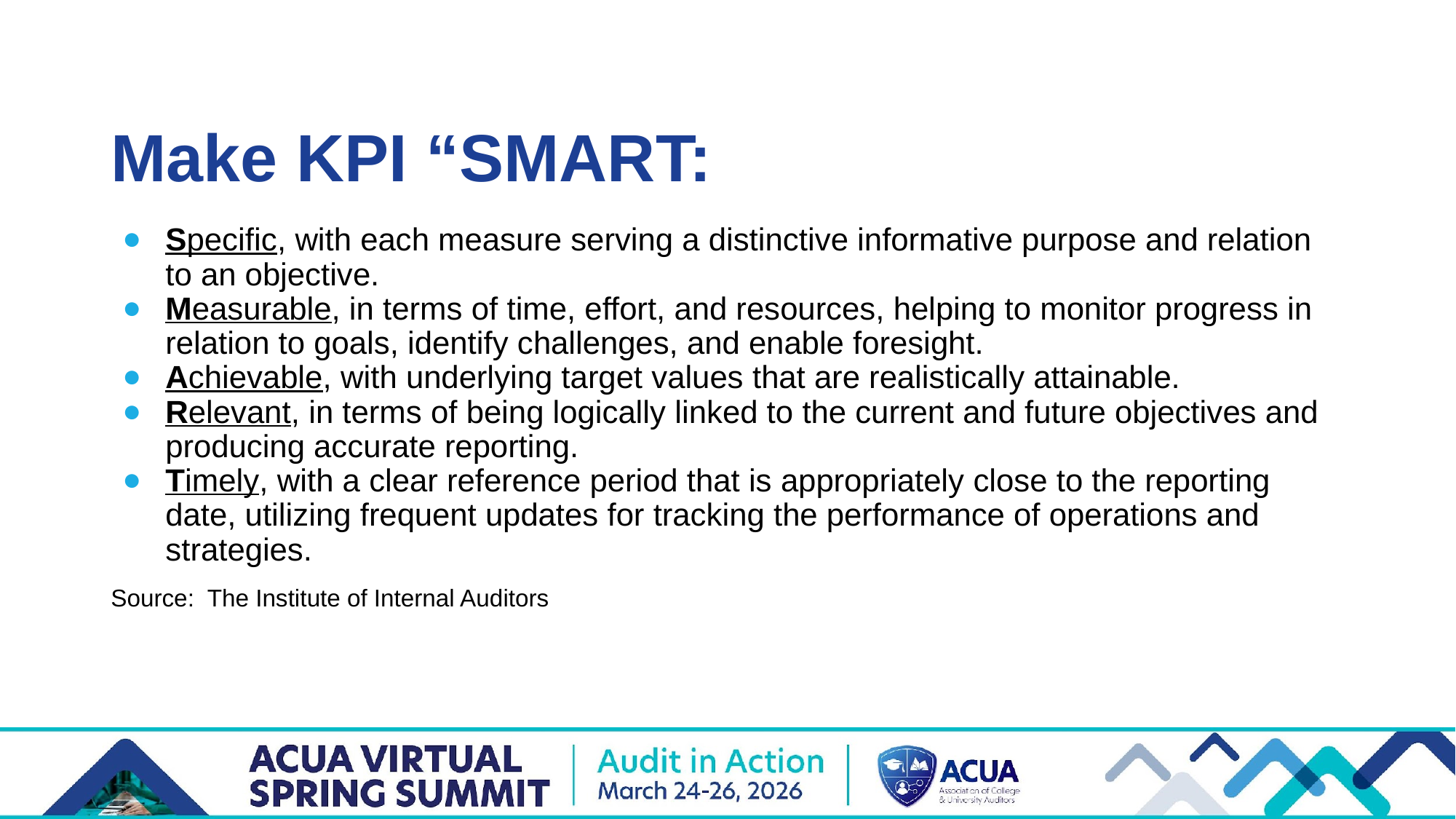

# Make KPI “SMART:
Specific, with each measure serving a distinctive informative purpose and relation to an objective.
Measurable, in terms of time, effort, and resources, helping to monitor progress in relation to goals, identify challenges, and enable foresight.
Achievable, with underlying target values that are realistically attainable.
Relevant, in terms of being logically linked to the current and future objectives and producing accurate reporting.
Timely, with a clear reference period that is appropriately close to the reporting date, utilizing frequent updates for tracking the performance of operations and strategies.
Source:  The Institute of Internal Auditors